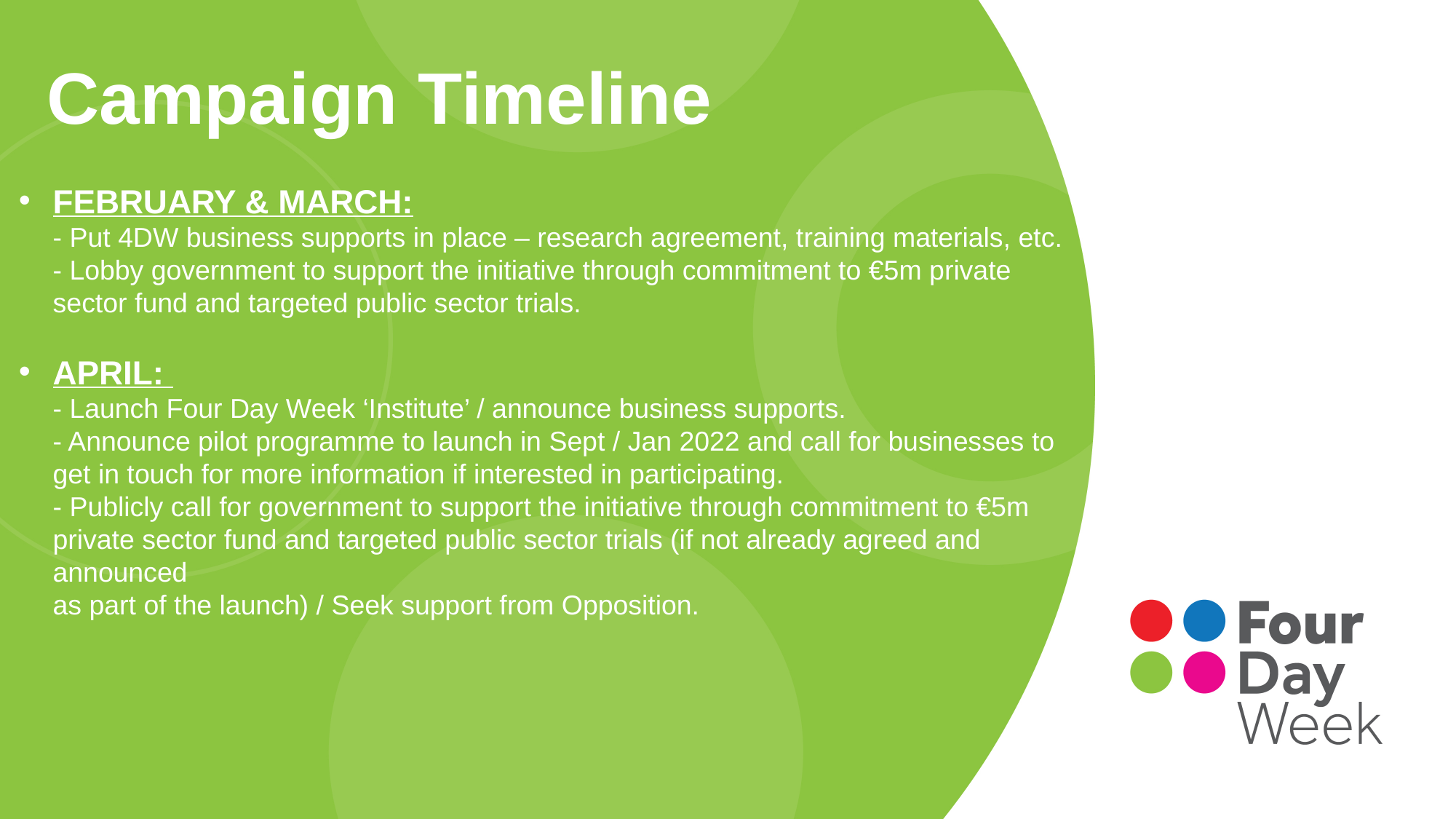

Campaign Timeline

FEBRUARY & MARCH:
- Put 4DW business supports in place – research agreement, training materials, etc.
- Lobby government to support the initiative through commitment to €5m private sector fund and targeted public sector trials.
APRIL:
- Launch Four Day Week ‘Institute’ / announce business supports.
- Announce pilot programme to launch in Sept / Jan 2022 and call for businesses to get in touch for more information if interested in participating.
- Publicly call for government to support the initiative through commitment to €5m private sector fund and targeted public sector trials (if not already agreed and announced
as part of the launch) / Seek support from Opposition.